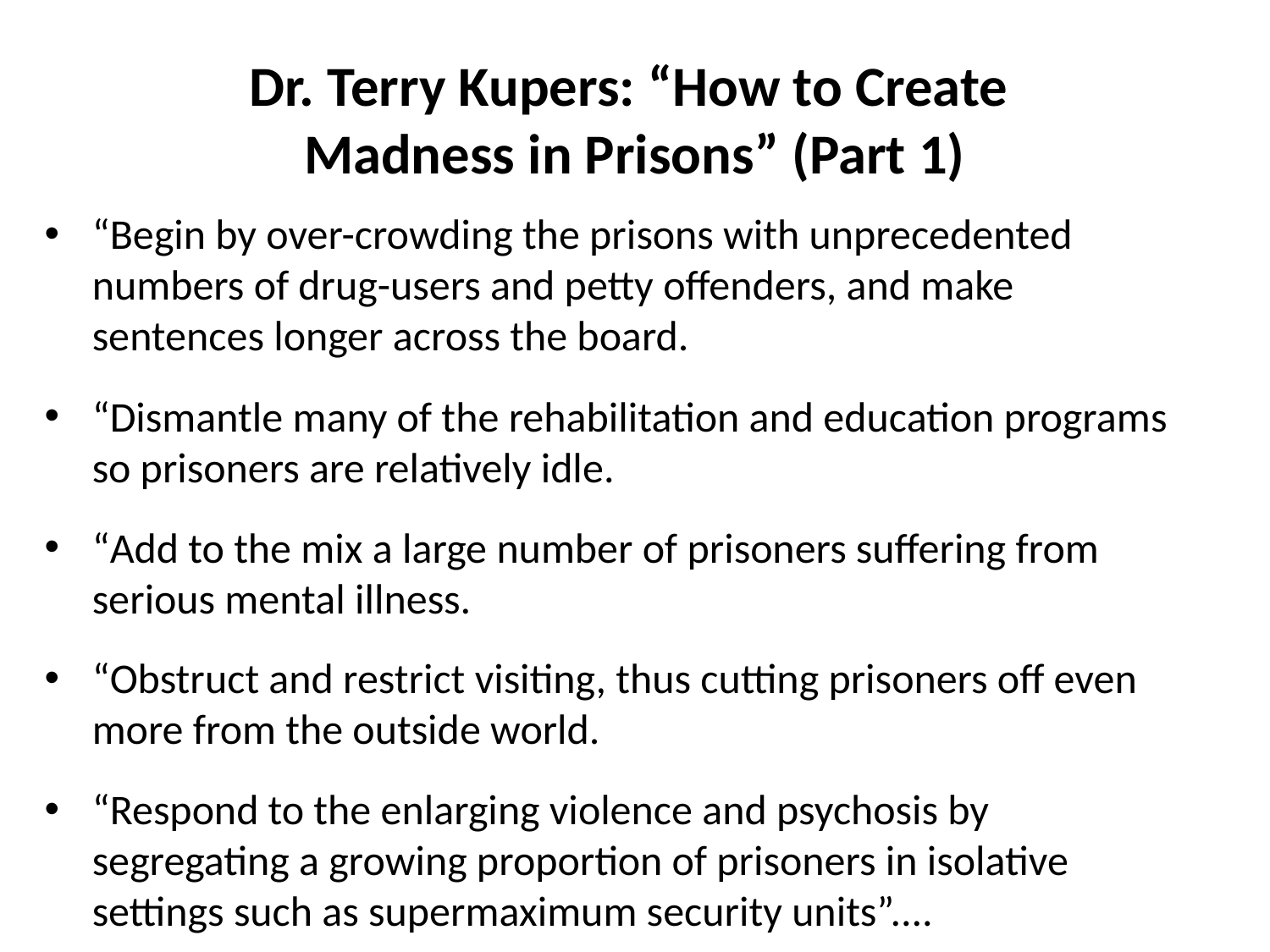

# Dr. Terry Kupers: “How to Create Madness in Prisons” (Part 1)
“Begin by over-crowding the prisons with unprecedented numbers of drug-users and petty offenders, and make sentences longer across the board.
“Dismantle many of the rehabilitation and education programs so prisoners are relatively idle.
“Add to the mix a large number of prisoners suffering from serious mental illness.
“Obstruct and restrict visiting, thus cutting prisoners off even more from the outside world.
“Respond to the enlarging violence and psychosis by segregating a growing proportion of prisoners in isolative settings such as supermaximum security units”....